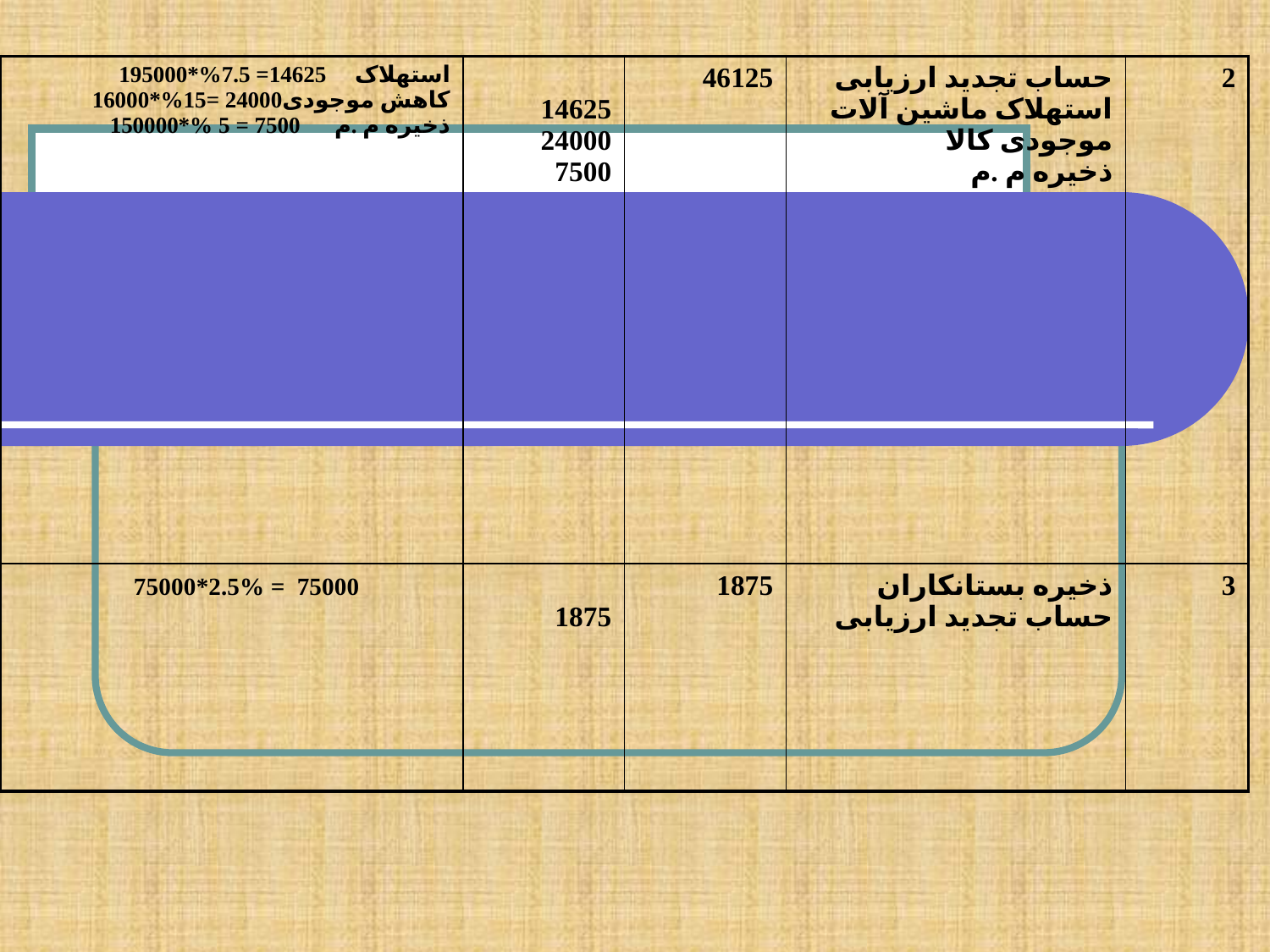

| استهلاک 14625= 7.5%\*195000 کاهش موجودی24000 =15%\*16000 ذخیره م .م 7500 = 5 %\*150000 | 14625 24000 7500 | 46125 | حساب تجدید ارزیابی استهلاک ماشین آلات موجودی کالا ذخیره م .م | 2 |
| --- | --- | --- | --- | --- |
| 75000 = 2.5%\*75000 | 1875 | 1875 | ذخیره بستانکاران حساب تجدید ارزیابی | 3 |